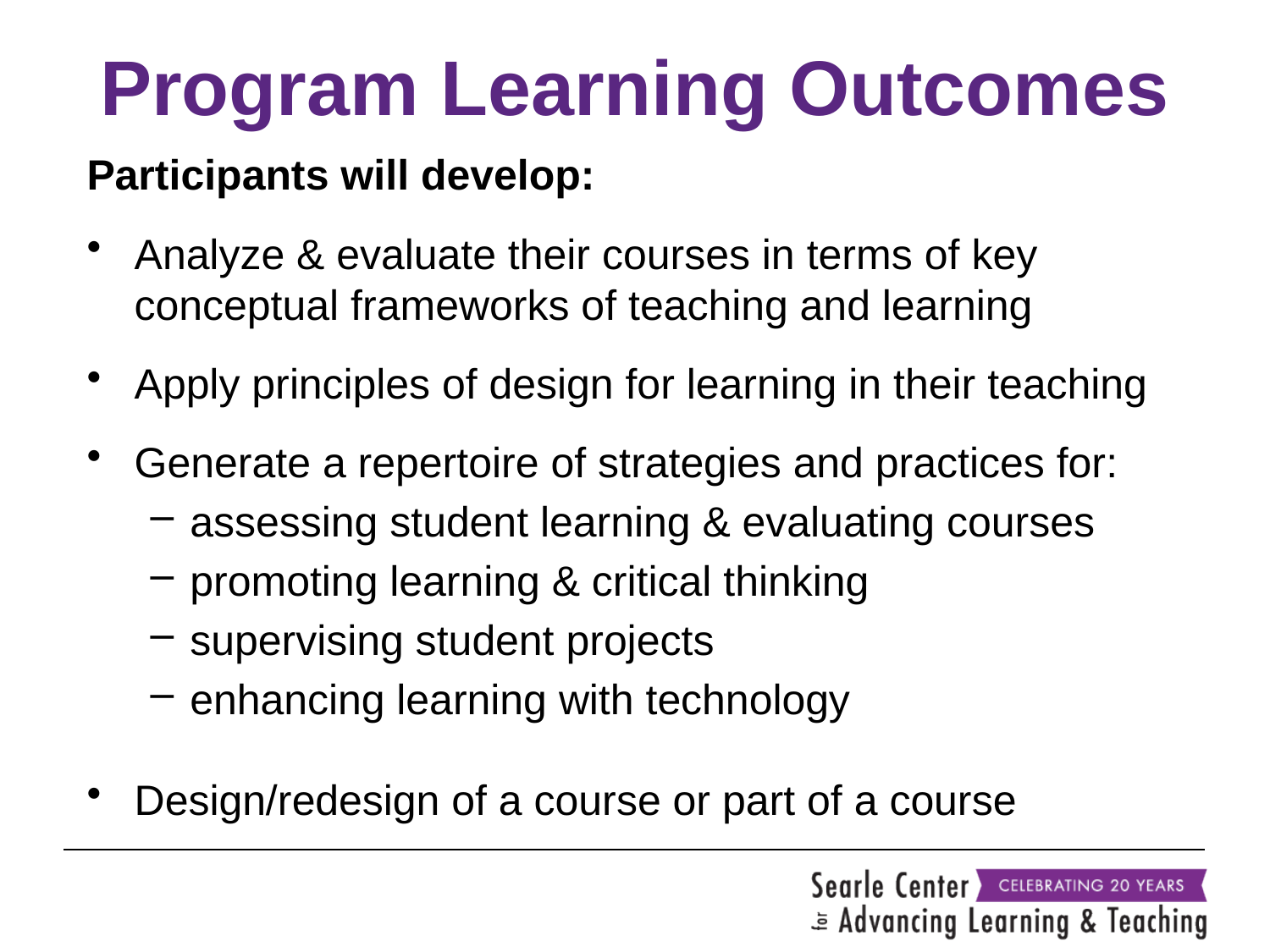

# Program Learning Outcomes
Participants will develop:

Analyze & evaluate their courses in terms of key conceptual frameworks of teaching and learning

Apply principles of design for learning in their teaching

Generate a repertoire of strategies and practices for:
assessing student learning & evaluating courses
promoting learning & critical thinking
supervising student projects
enhancing learning with technology

Design/redesign of a course or part of a course